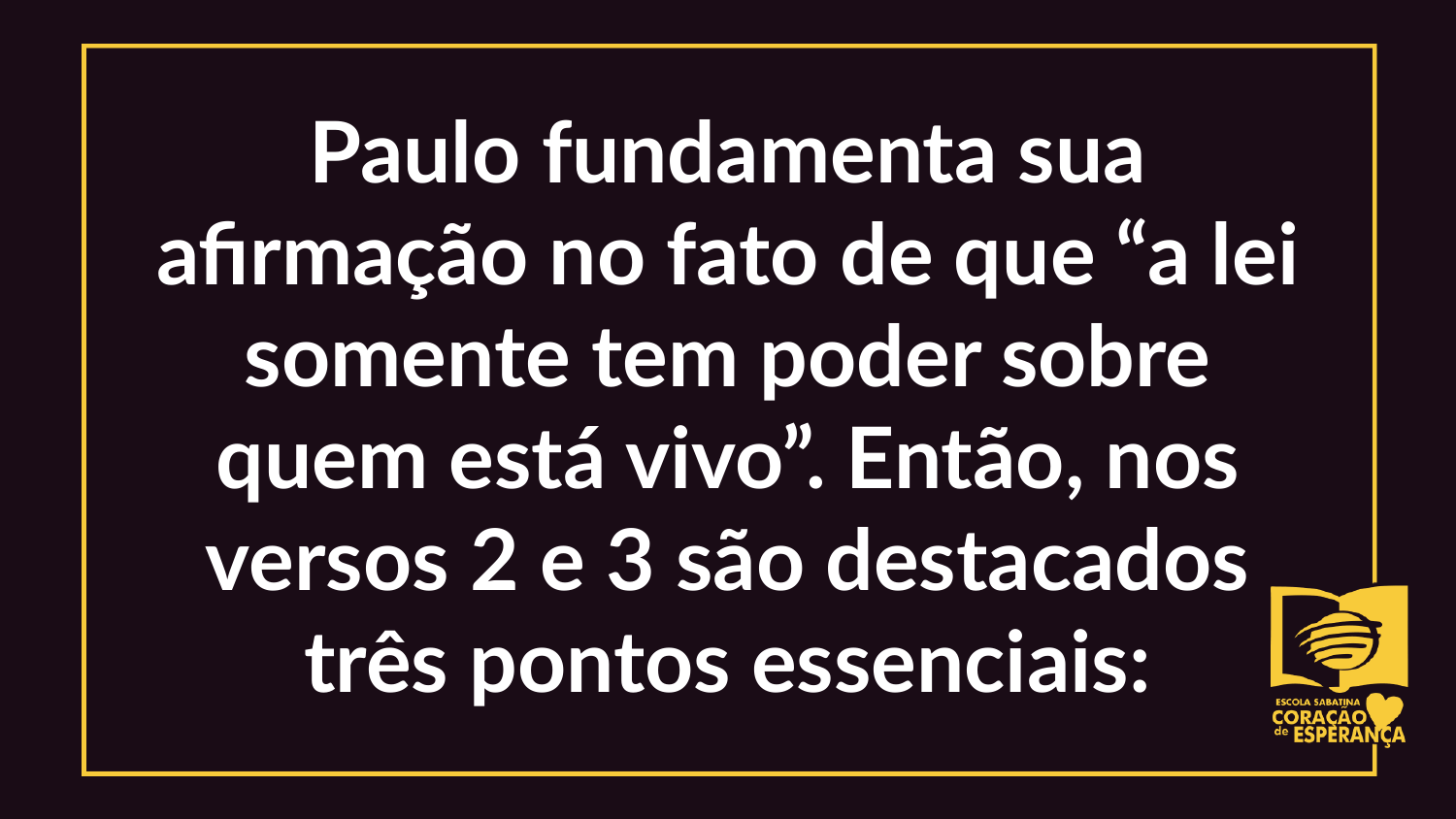

Paulo fundamenta sua afirmação no fato de que “a lei somente tem poder sobre quem está vivo”. Então, nos versos 2 e 3 são destacados três pontos essenciais: